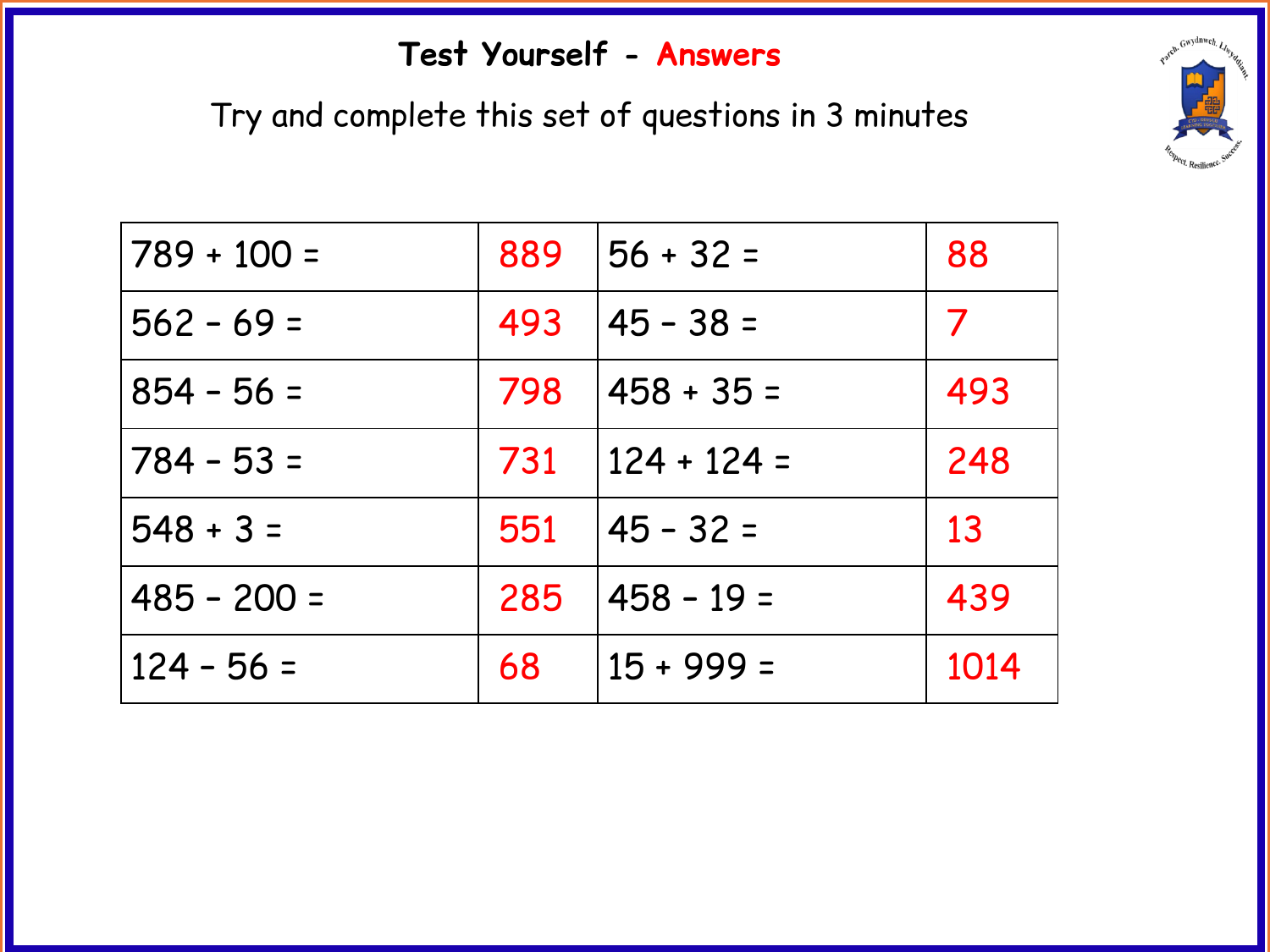

Test Yourself - Answers
Try and complete this set of questions in 3 minutes
| 789 + 100 = | 889 | 56 + 32 = | 88 |
| --- | --- | --- | --- |
| 562 – 69 = | 493 | 45 – 38 = | 7 |
| 854 – 56 = | 798 | 458 + 35 = | 493 |
| 784 – 53 = | 731 | 124 + 124 = | 248 |
| 548 + 3 = | 551 | 45 – 32 = | 13 |
| 485 – 200 = | 285 | 458 – 19 = | 439 |
| 124 – 56 = | 68 | 15 + 999 = | 1014 |